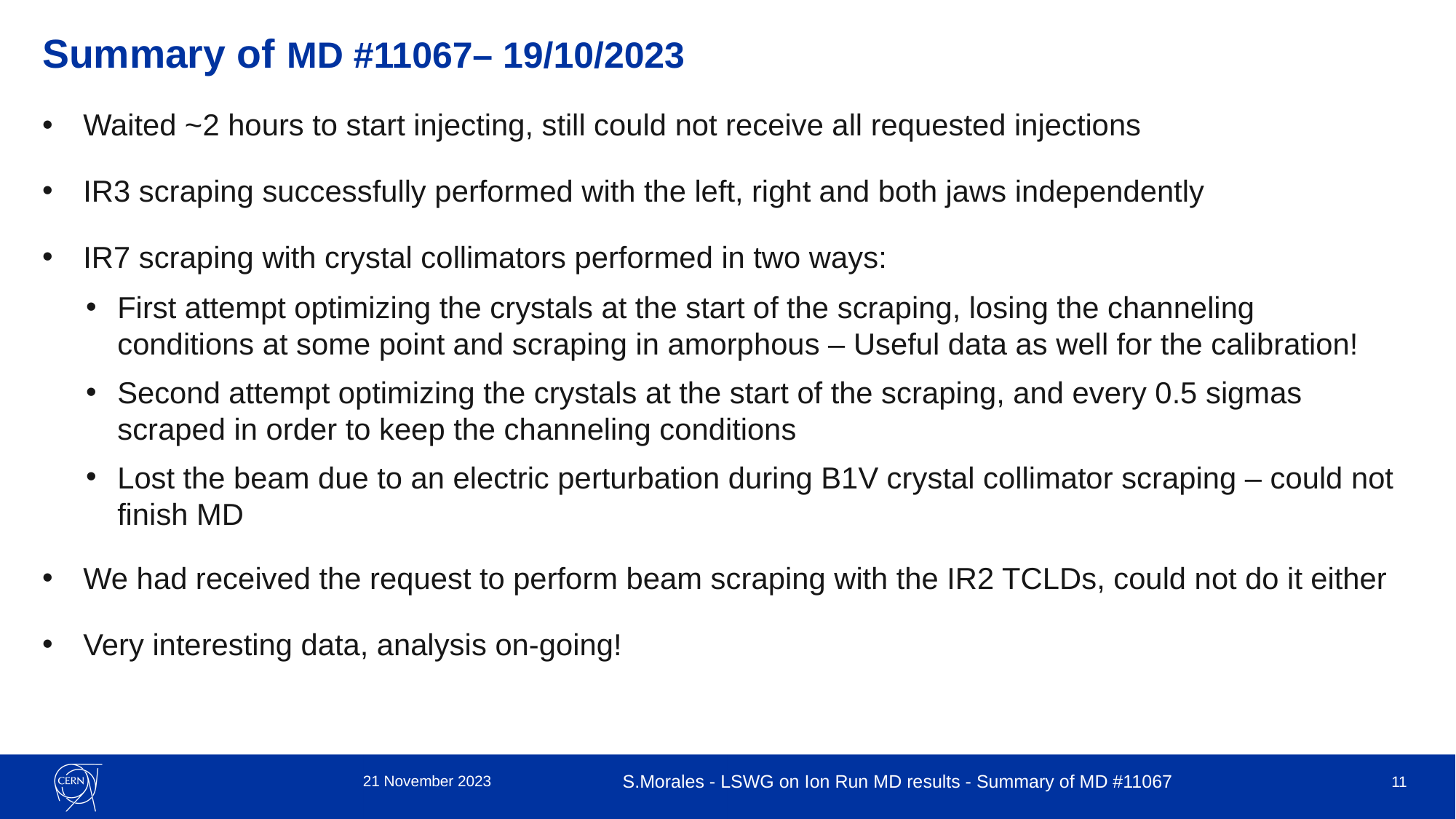

# Summary of MD #11067– 19/10/2023
Waited ~2 hours to start injecting, still could not receive all requested injections
IR3 scraping successfully performed with the left, right and both jaws independently
IR7 scraping with crystal collimators performed in two ways:
First attempt optimizing the crystals at the start of the scraping, losing the channeling conditions at some point and scraping in amorphous – Useful data as well for the calibration!
Second attempt optimizing the crystals at the start of the scraping, and every 0.5 sigmas scraped in order to keep the channeling conditions
Lost the beam due to an electric perturbation during B1V crystal collimator scraping – could not finish MD
We had received the request to perform beam scraping with the IR2 TCLDs, could not do it either
Very interesting data, analysis on-going!

21 November 2023
S.Morales - LSWG on Ion Run MD results - Summary of MD #11067
11